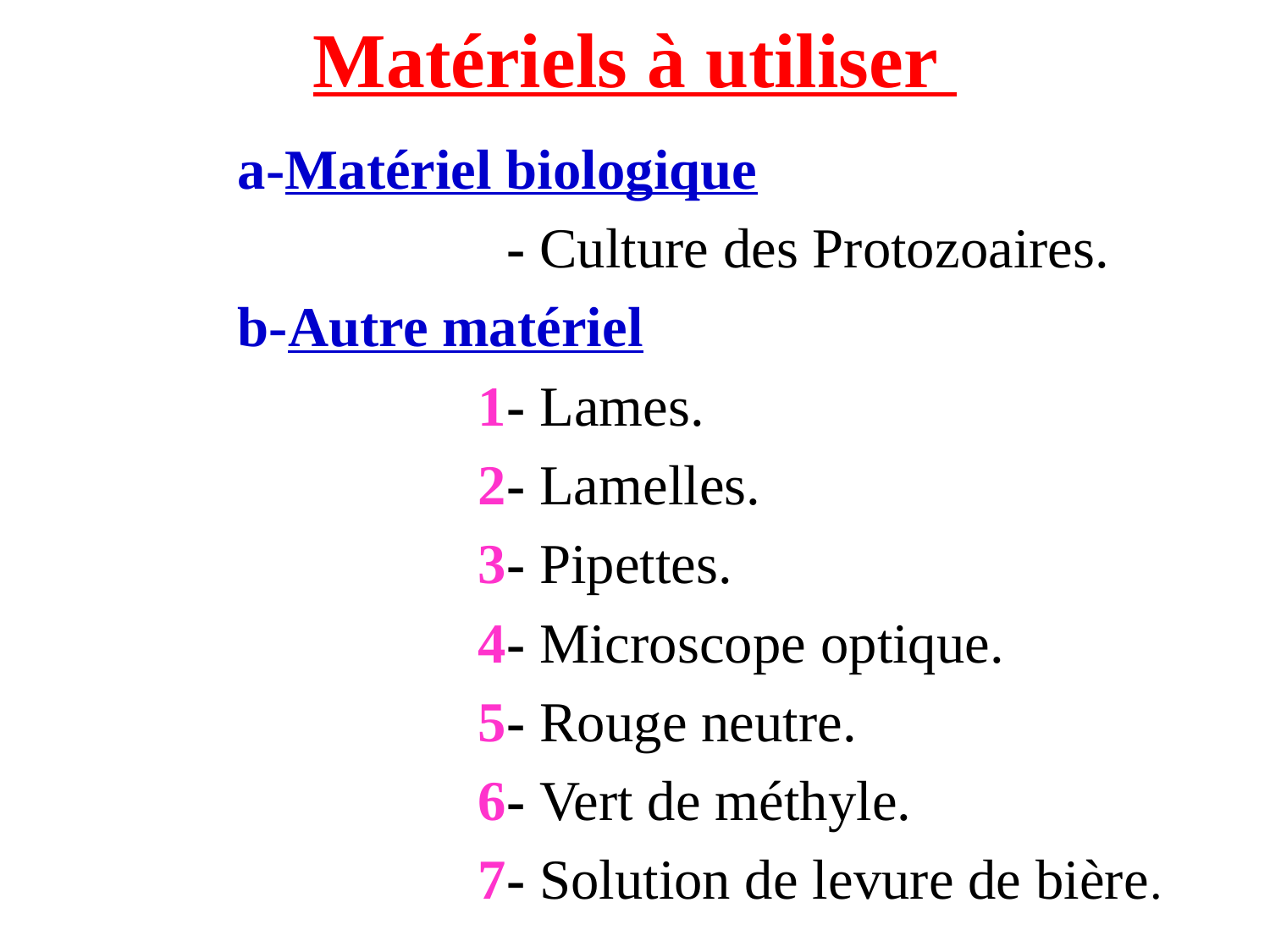

# Matériels à utiliser
            a-Matériel biologique
  - Culture des Protozoaires.
            b-Autre matériel
1- Lames.
2- Lamelles.
3- Pipettes.
4- Microscope optique.
5- Rouge neutre.
6- Vert de méthyle.
7- Solution de levure de bière.